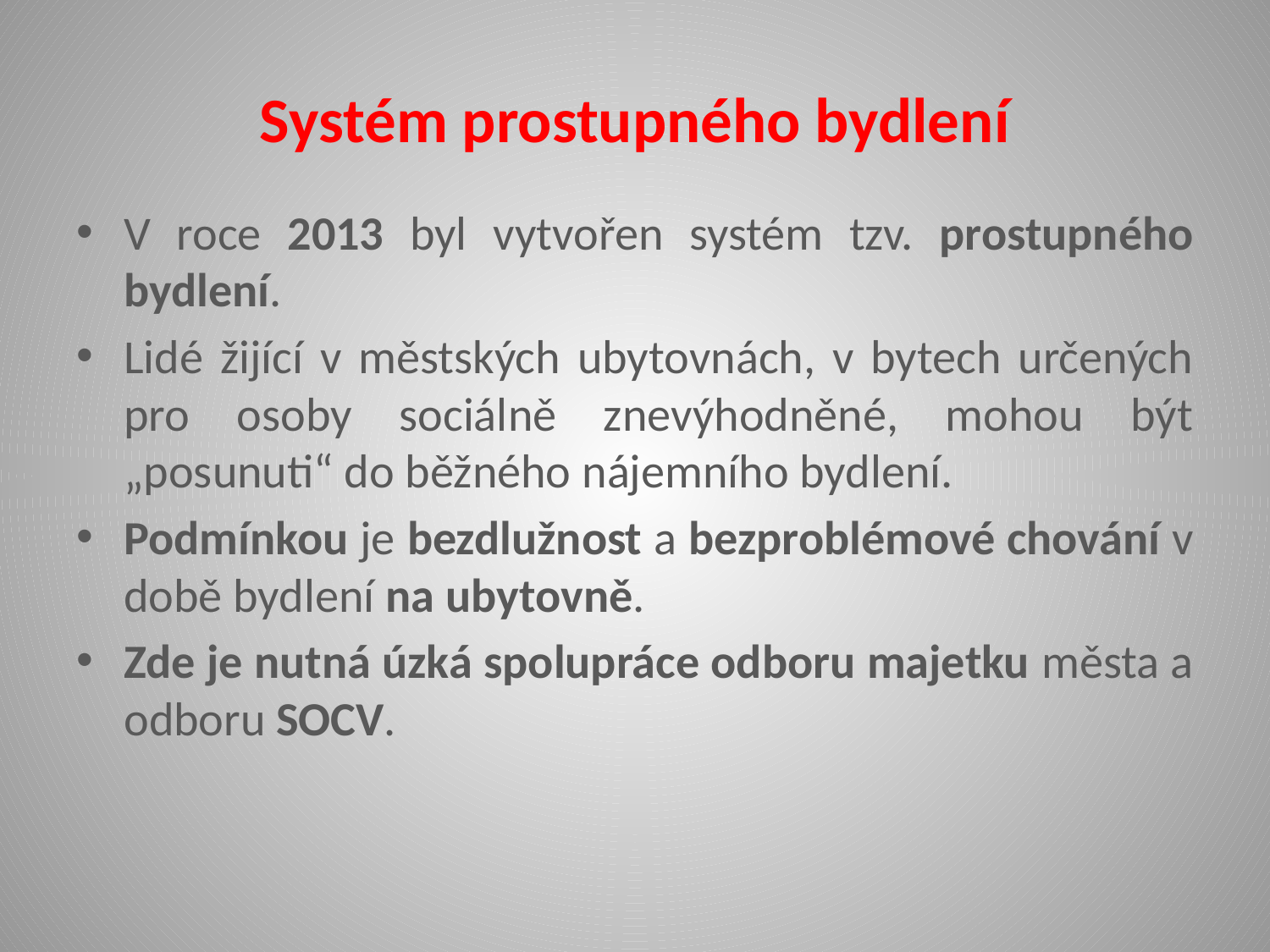

# Systém prostupného bydlení
V roce 2013 byl vytvořen systém tzv. prostupného bydlení.
Lidé žijící v městských ubytovnách, v bytech určených pro osoby sociálně znevýhodněné, mohou být „posunuti“ do běžného nájemního bydlení.
Podmínkou je bezdlužnost a bezproblémové chování v době bydlení na ubytovně.
Zde je nutná úzká spolupráce odboru majetku města a odboru SOCV.